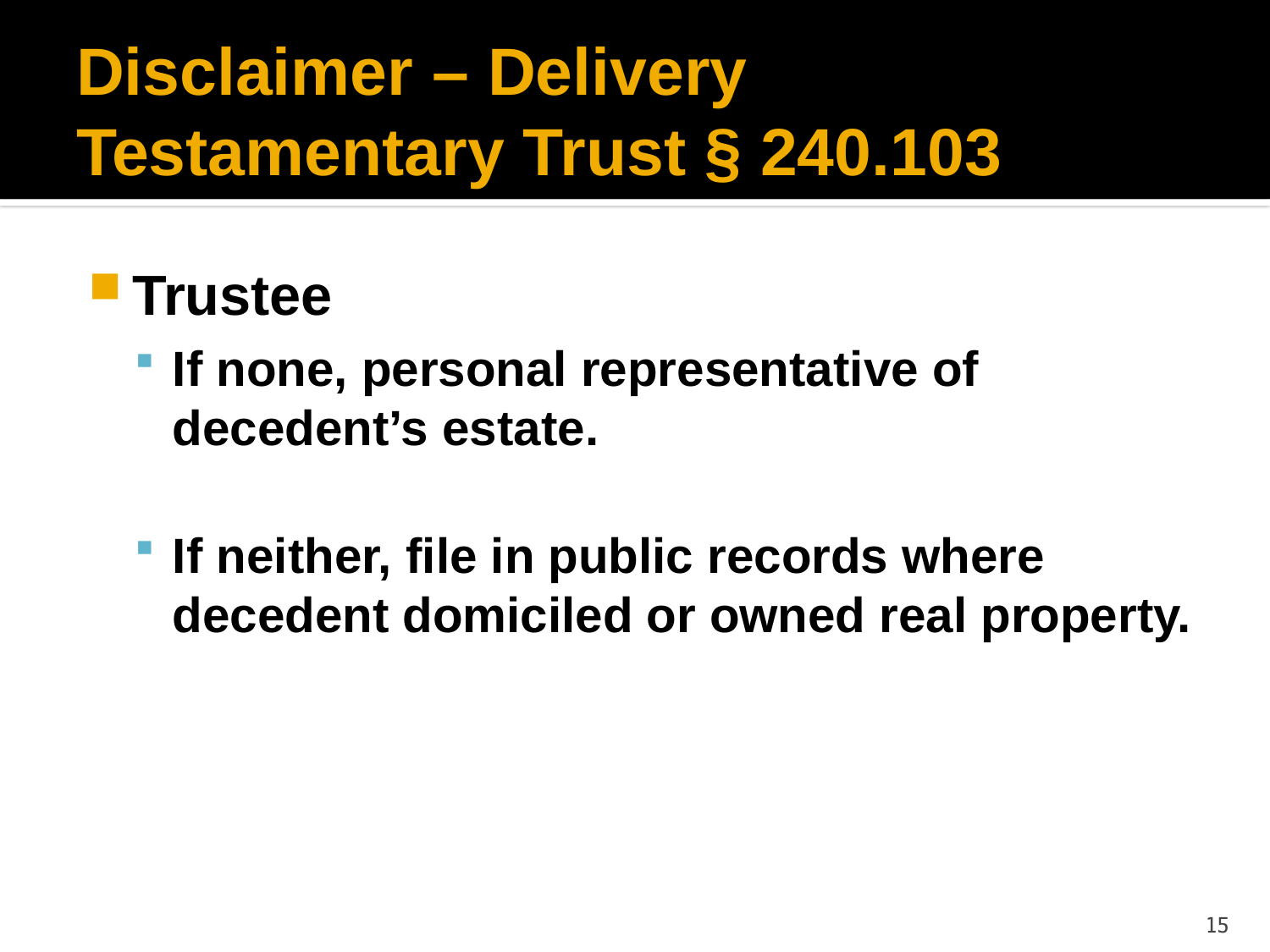

# Disclaimer – Delivery Testamentary Trust § 240.103
Trustee
If none, personal representative of decedent’s estate.
If neither, file in public records where decedent domiciled or owned real property.
15